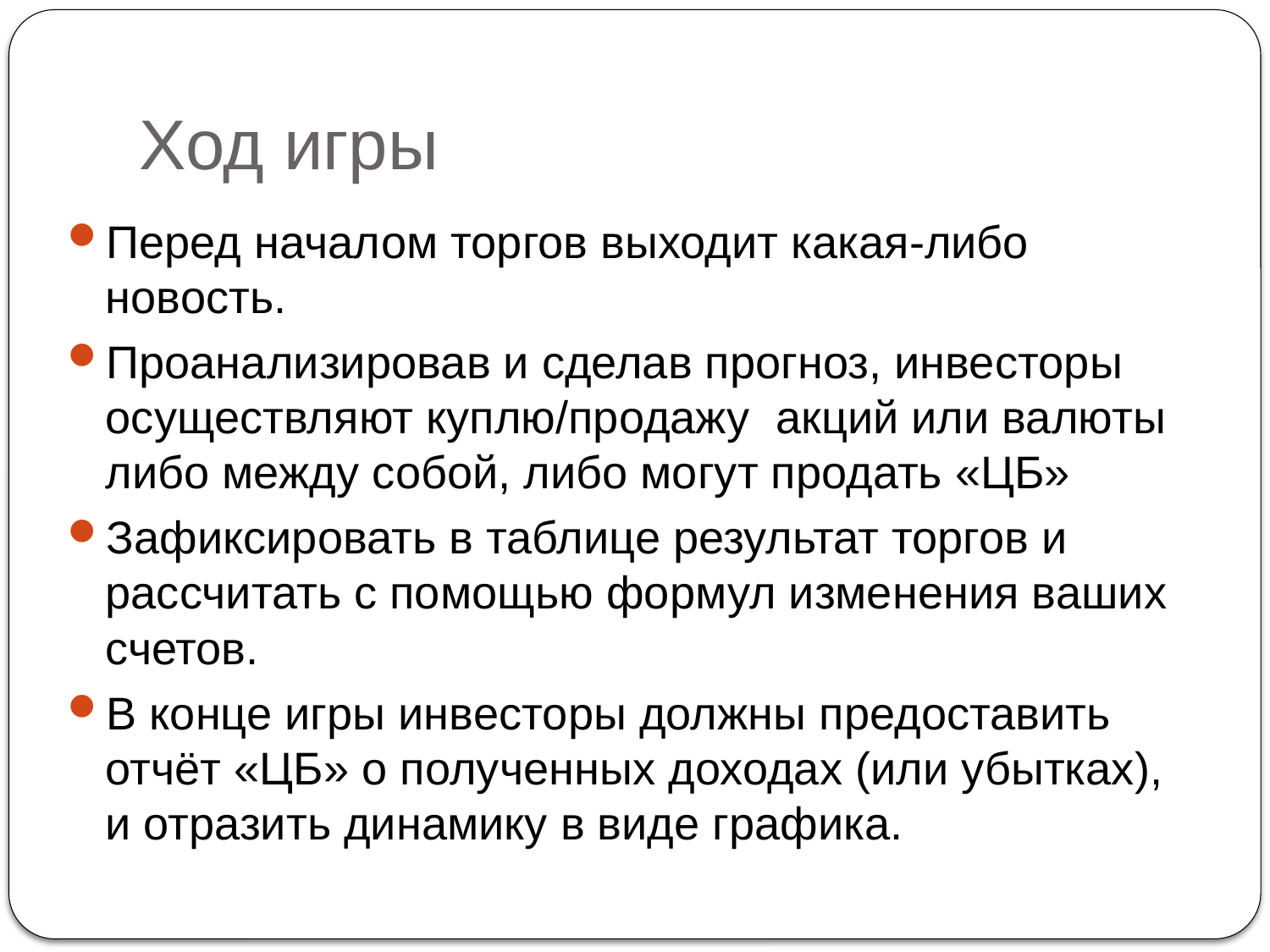

# Ход игры
Перед началом торгов выходит какая-либо новость.
Проанализировав и сделав прогноз, инвесторы осуществляют куплю/продажу  акций или валюты либо между собой, либо могут продать «ЦБ»
Зафиксировать в таблице результат торгов и рассчитать с помощью формул изменения ваших счетов.
В конце игры инвесторы должны предоставить отчёт «ЦБ» о полученных доходах (или убытках), и отразить динамику в виде графика.